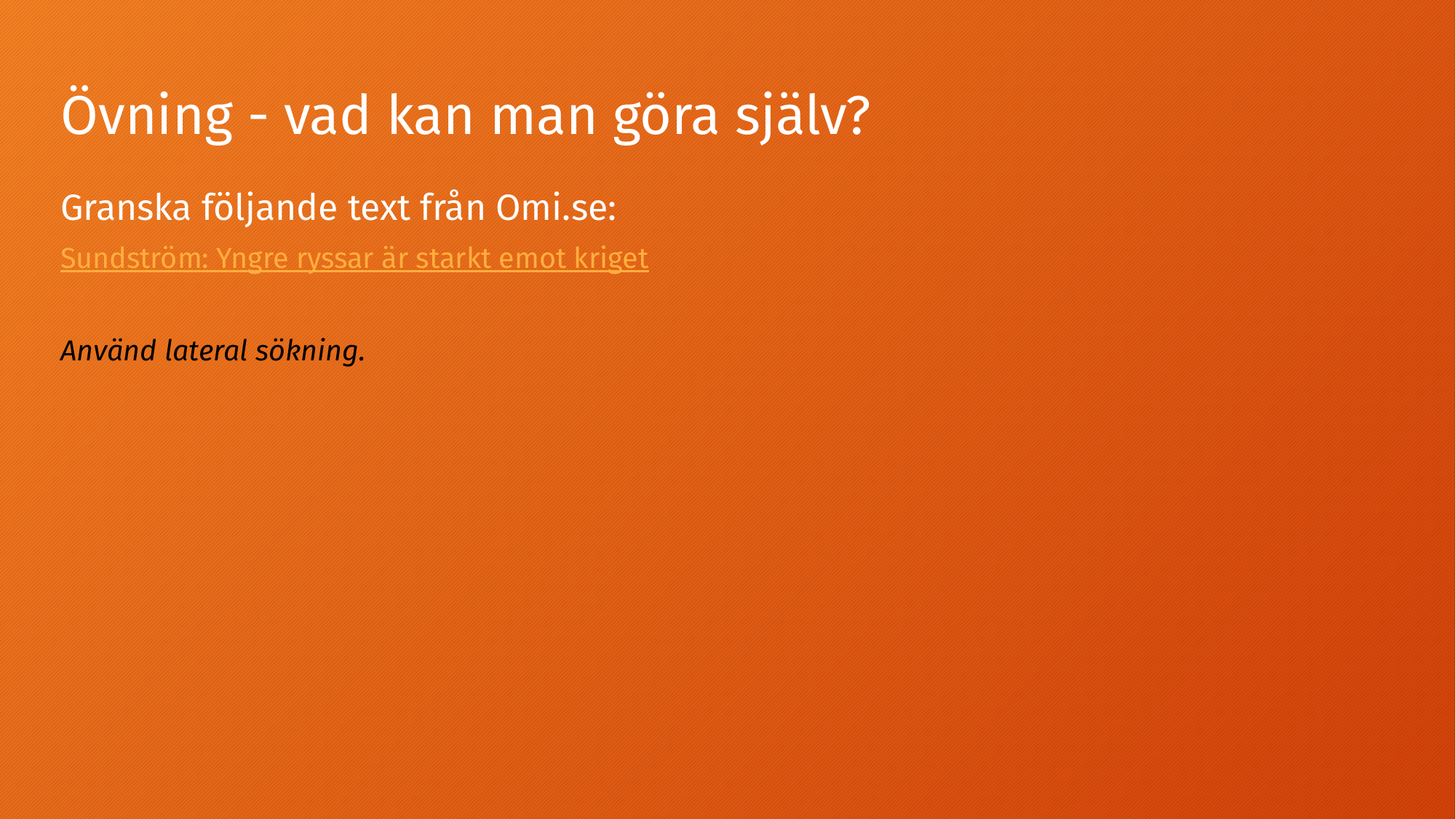

# Övning - vad kan man göra själv?
Granska följande text från Omi.se:
Sundström: Yngre ryssar är starkt emot kriget

Använd lateral sökning.